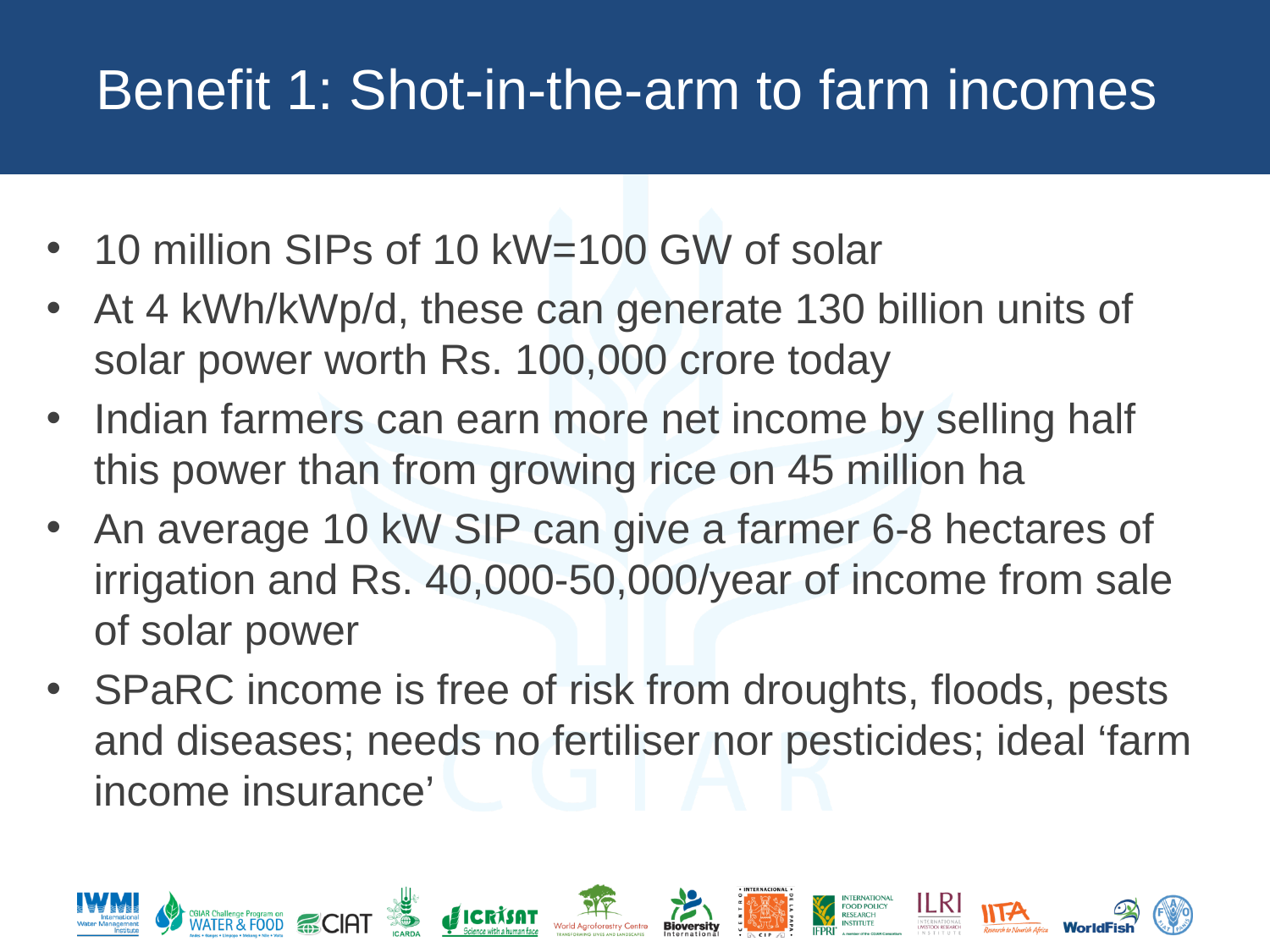

# Benefit 1: Shot-in-the-arm to farm incomes
10 million SIPs of 10 kW=100 GW of solar
At 4 kWh/kWp/d, these can generate 130 billion units of solar power worth Rs. 100,000 crore today
Indian farmers can earn more net income by selling half this power than from growing rice on 45 million ha
An average 10 kW SIP can give a farmer 6-8 hectares of irrigation and Rs. 40,000-50,000/year of income from sale of solar power
SPaRC income is free of risk from droughts, floods, pests and diseases; needs no fertiliser nor pesticides; ideal ‘farm income insurance’